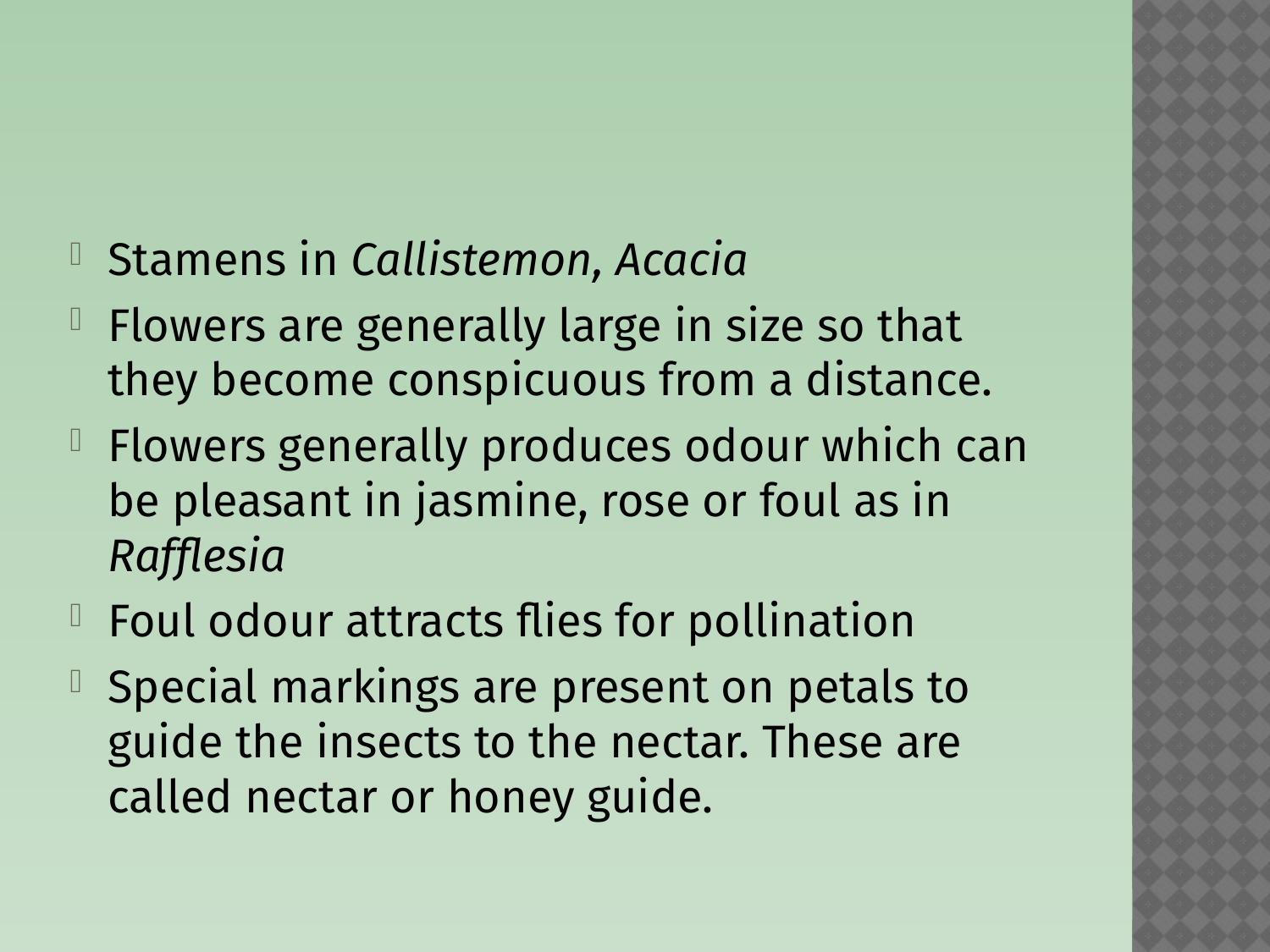

#
Stamens in Callistemon, Acacia
Flowers are generally large in size so that they become conspicuous from a distance.
Flowers generally produces odour which can be pleasant in jasmine, rose or foul as in Rafflesia
Foul odour attracts flies for pollination
Special markings are present on petals to guide the insects to the nectar. These are called nectar or honey guide.